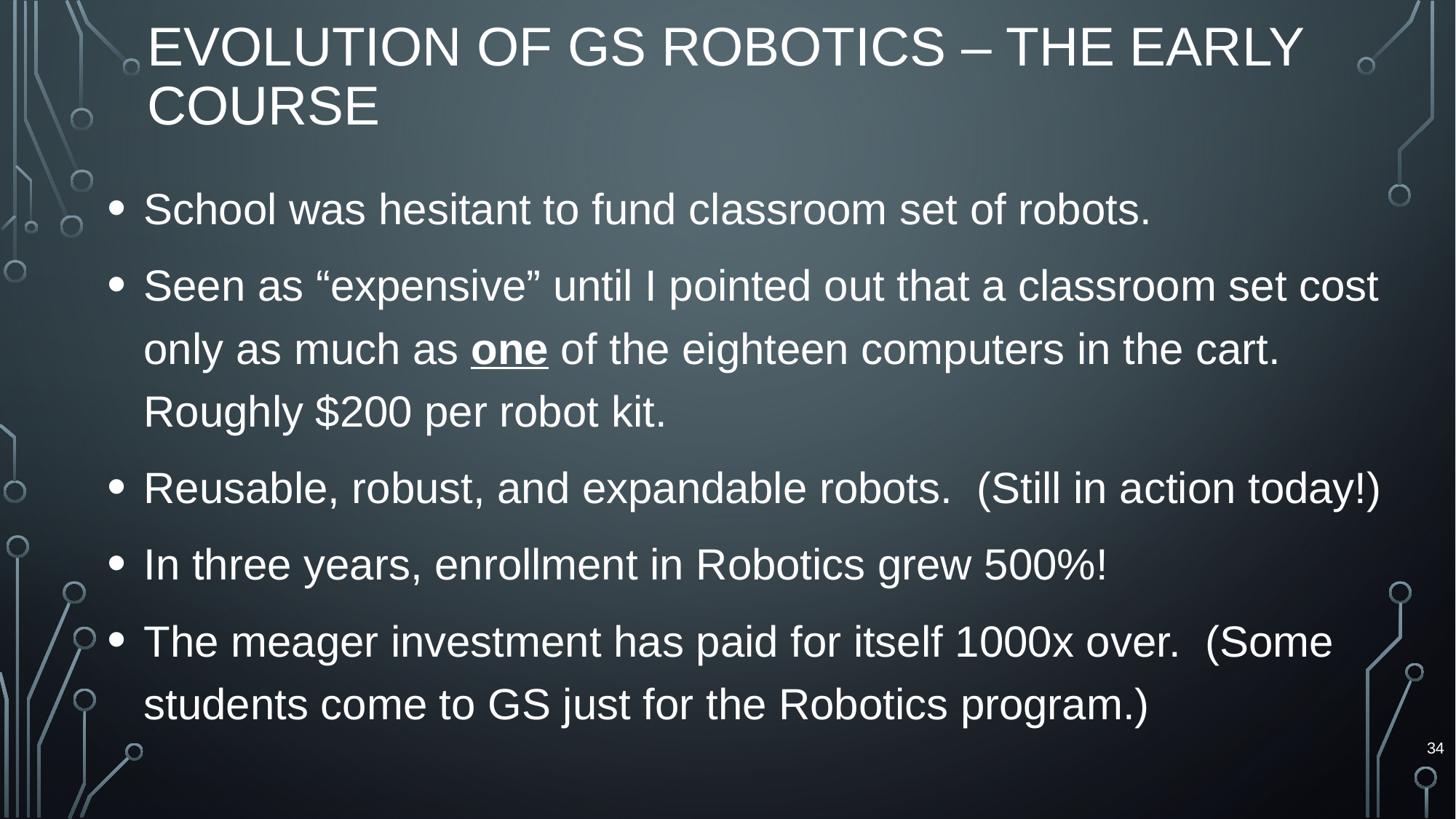

# Evolution of GS Robotics – The Early Course
School was hesitant to fund classroom set of robots.
Seen as “expensive” until I pointed out that a classroom set cost only as much as one of the eighteen computers in the cart.  Roughly $200 per robot kit.
Reusable, robust, and expandable robots.  (Still in action today!)
In three years, enrollment in Robotics grew 500%!
The meager investment has paid for itself 1000x over.  (Some students come to GS just for the Robotics program.)
34